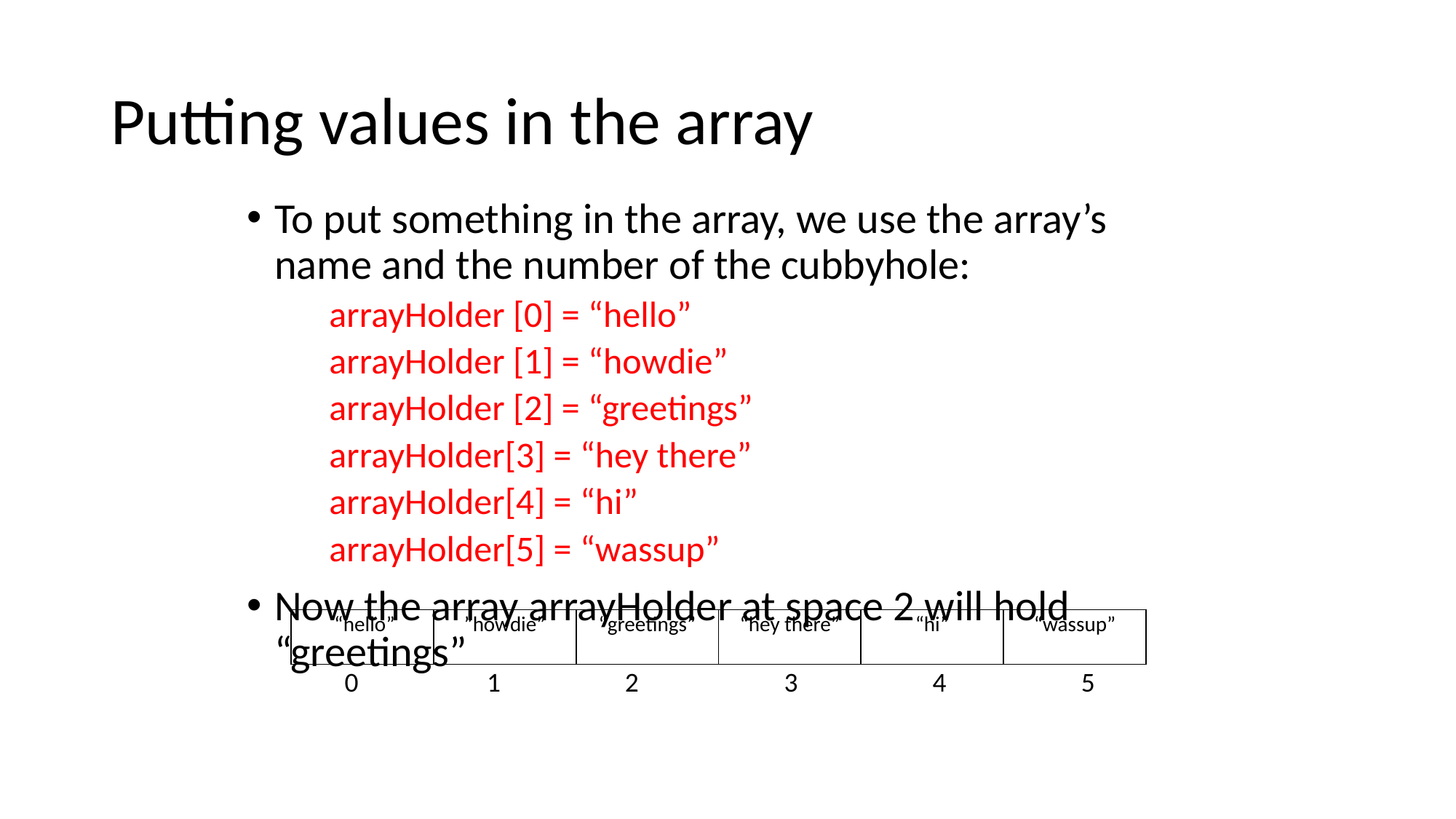

# Putting values in the array
To put something in the array, we use the array’s name and the number of the cubbyhole:
	arrayHolder [0] = “hello”
	arrayHolder [1] = “howdie”
	arrayHolder [2] = “greetings”
	arrayHolder[3] = “hey there”
	arrayHolder[4] = “hi”
	arrayHolder[5] = “wassup”
Now the array arrayHolder at space 2 will hold “greetings”

| “hello” | ”howdie” | “greetings” | “hey there” | “hi” | “wassup” |
| --- | --- | --- | --- | --- | --- |
| 0 | 1 | 2 | 3 | 4 | 5 |
| --- | --- | --- | --- | --- | --- |